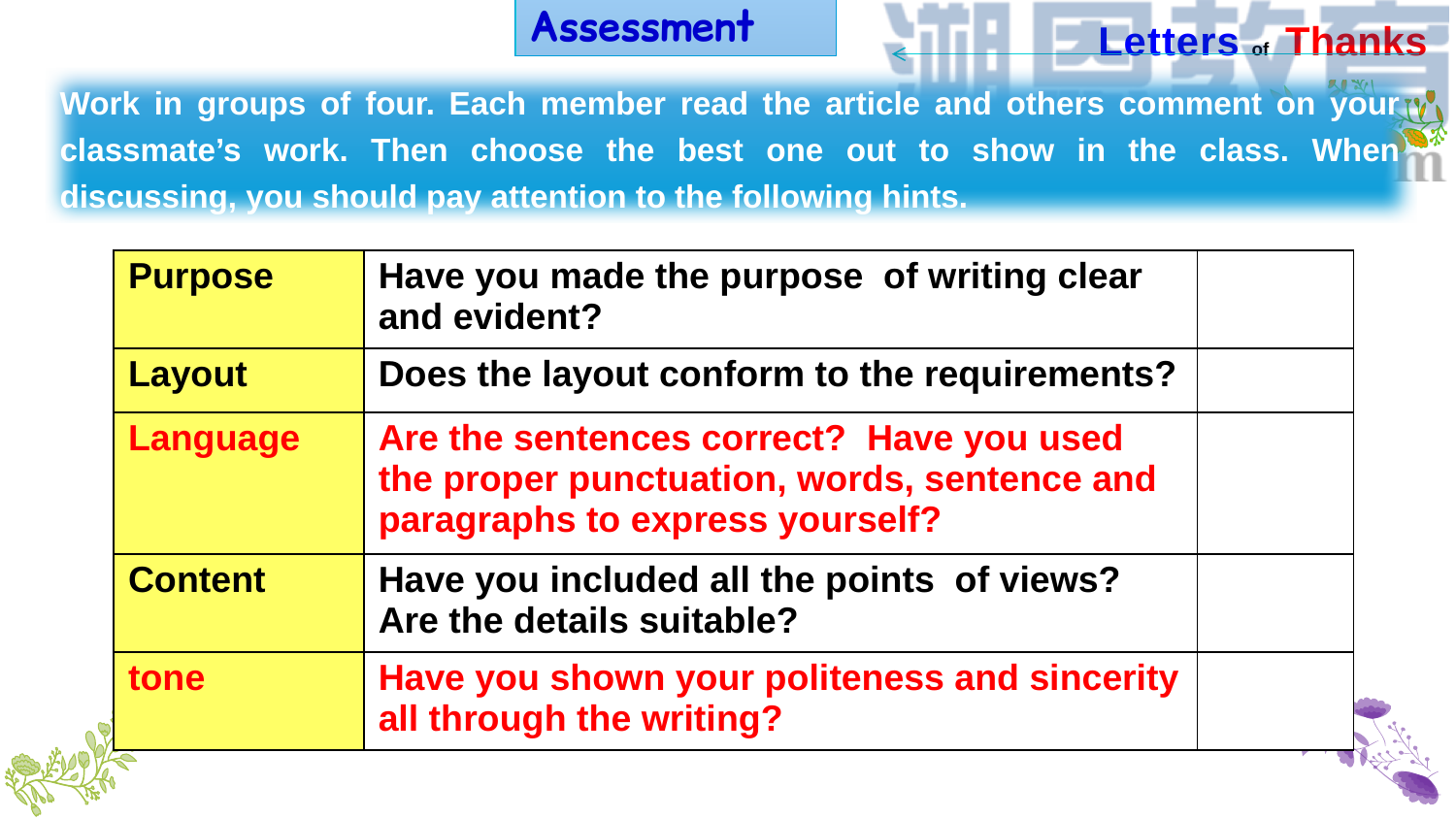

Assessment
Work in groups of four. Each member read the article and others comment on your classmate’s work. Then choose the best one out to show in the class. When discussing, you should pay attention to the following hints.
| Purpose | Have you made the purpose of writing clear and evident? |  |
| --- | --- | --- |
| Layout | Does the layout conform to the requirements? |  |
| Language | Are the sentences correct? Have you used the proper punctuation, words, sentence and paragraphs to express yourself? |  |
| Content | Have you included all the points of views? Are the details suitable? |  |
| tone | Have you shown your politeness and sincerity all through the writing? |  |
16